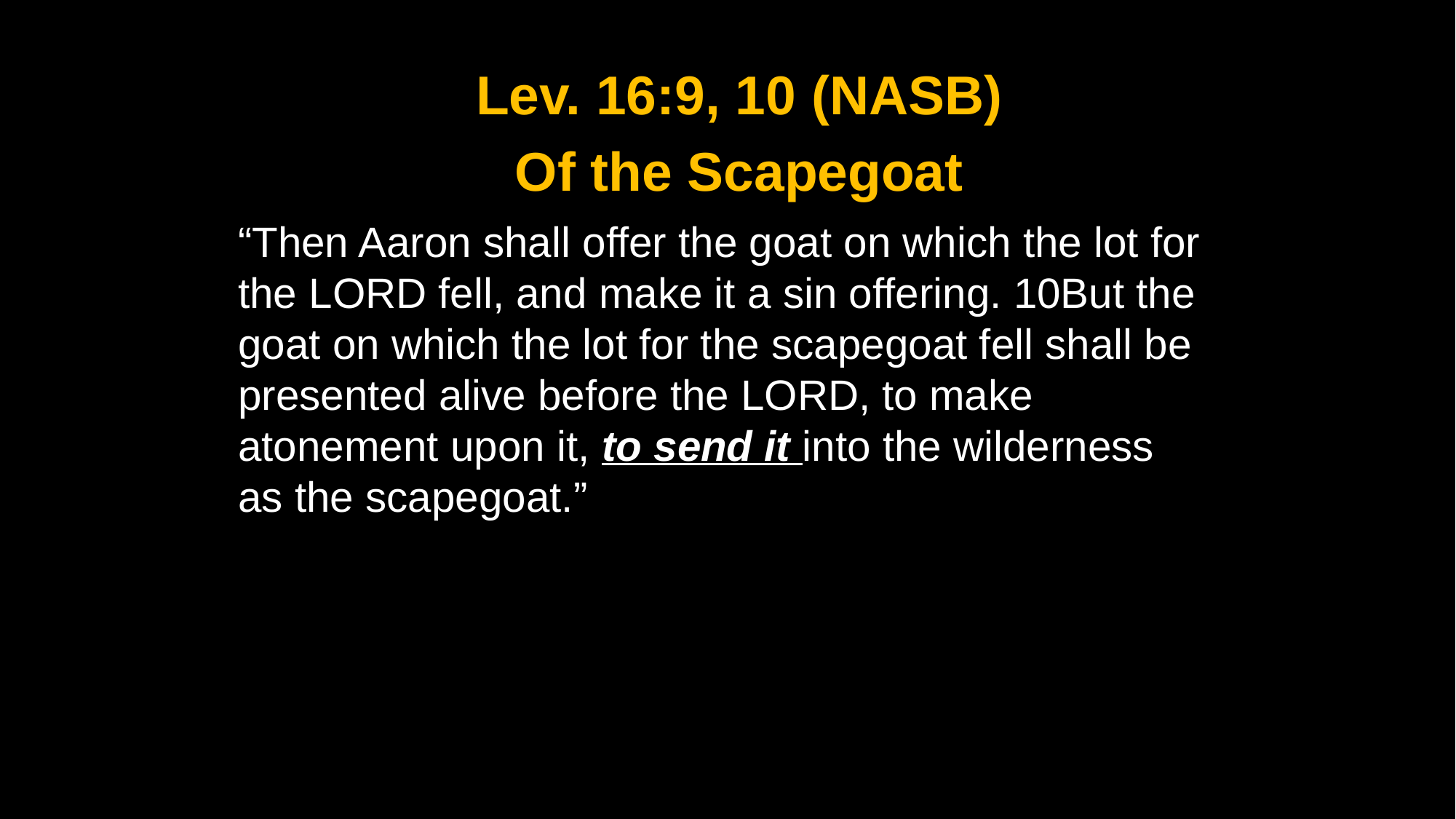

Lev. 16:9, 10 (NASB)
Of the Scapegoat
“Then Aaron shall offer the goat on which the lot for the LORD fell, and make it a sin offering. 10But the goat on which the lot for the scapegoat fell shall be presented alive before the LORD, to make atonement upon it, to send it into the wilderness as the scapegoat.”
12